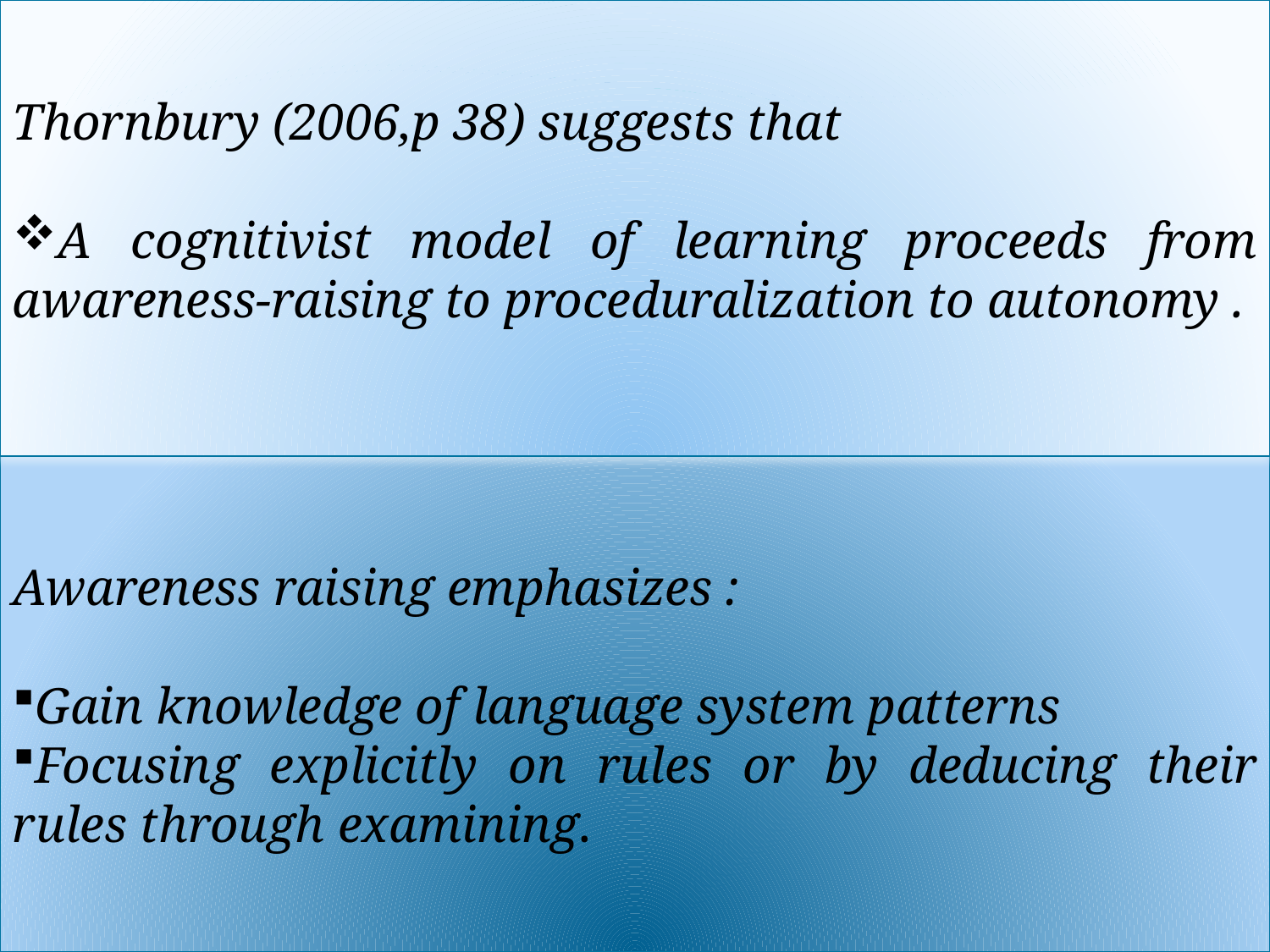

Thornbury (2006,p 38) suggests that

A cognitivist model of learning proceeds from awareness-raising to proceduralization to autonomy .

Awareness raising emphasizes :

Gain knowledge of language system patterns
Focusing explicitly on rules or by deducing their rules through examining.